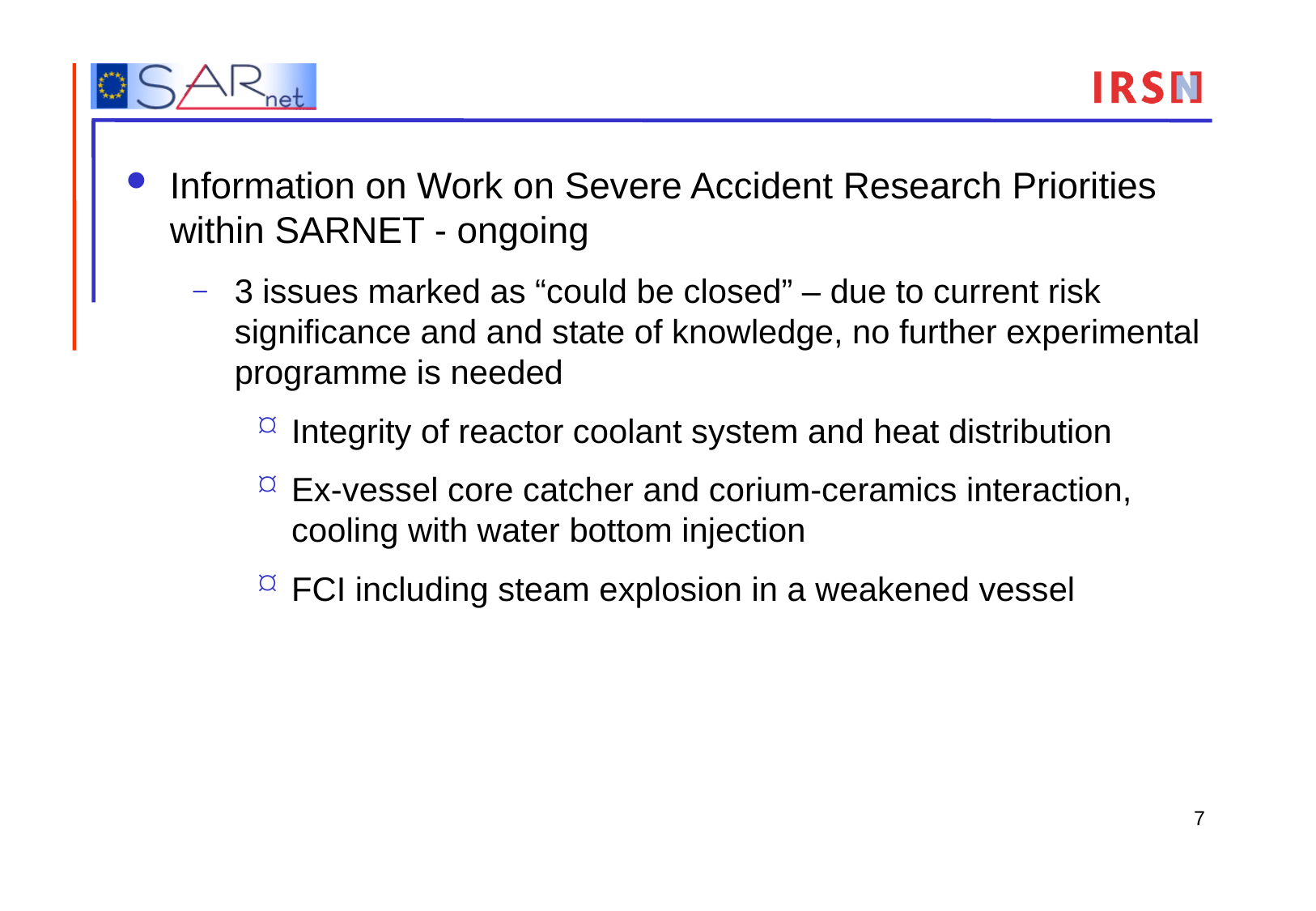

Information on Work on Severe Accident Research Priorities within SARNET - ongoing
3 issues marked as “could be closed” – due to current risk significance and and state of knowledge, no further experimental programme is needed
Integrity of reactor coolant system and heat distribution
Ex-vessel core catcher and corium-ceramics interaction, cooling with water bottom injection
FCI including steam explosion in a weakened vessel
7